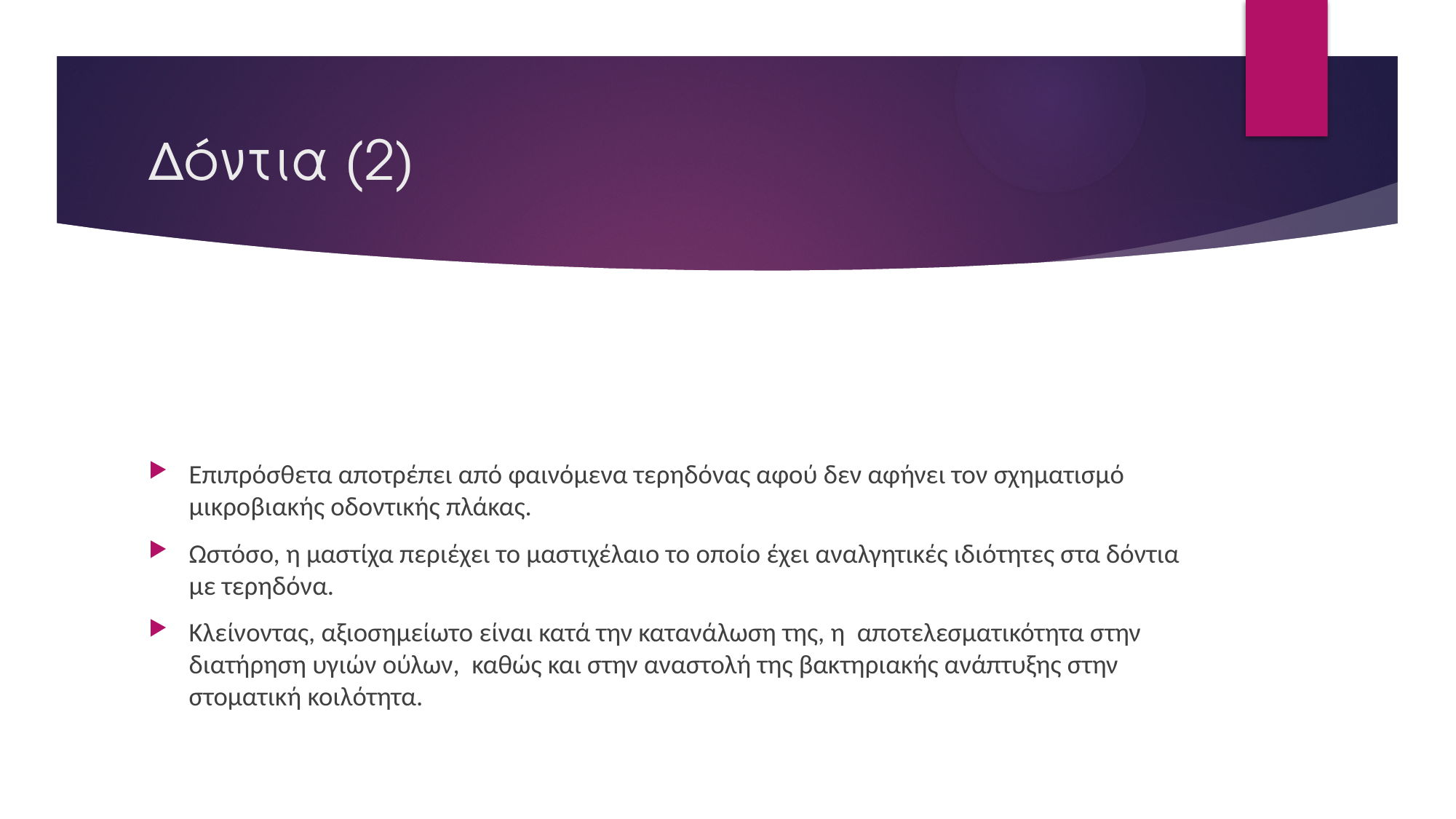

# Δόντια (2)

Επιπρόσθετα αποτρέπει από φαινόμενα τερηδόνας αφού δεν αφήνει τον σχηματισμό μικροβιακής οδοντικής πλάκας.
Ωστόσο, η μαστίχα περιέχει το μαστιχέλαιο το οποίο έχει αναλγητικές ιδιότητες στα δόντια με τερηδόνα.
Κλείνοντας, αξιοσημείωτο είναι κατά την κατανάλωση της, η  αποτελεσματικότητα στην διατήρηση υγιών ούλων,  καθώς και στην αναστολή της βακτηριακής ανάπτυξης στην στοματική κοιλότητα.